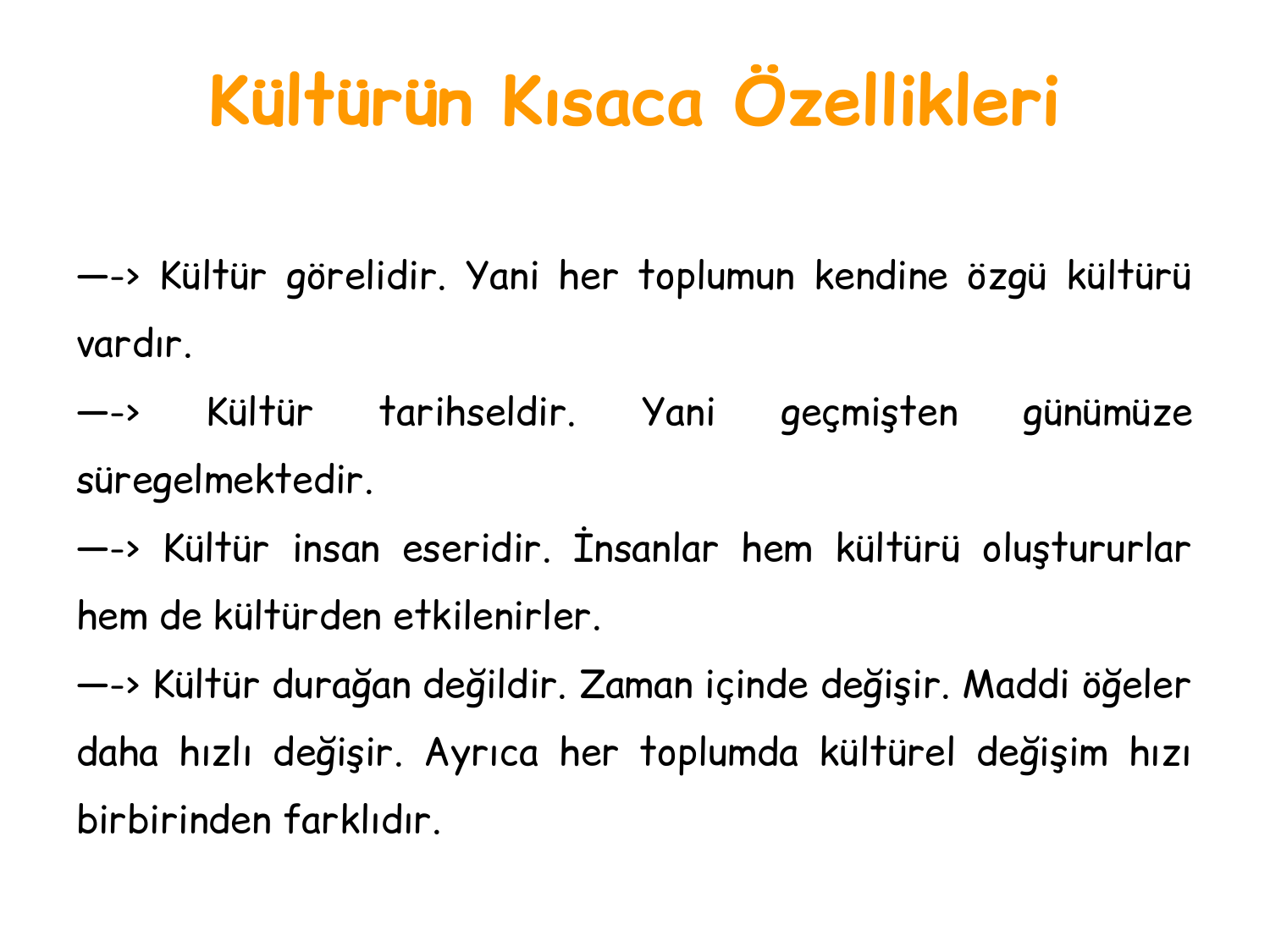

# Kültürün Kısaca Özellikleri
—-> Kültür görelidir. Yani her toplumun kendine özgü kültürü vardır.
—-> Kültür tarihseldir. Yani geçmişten günümüze süregelmektedir.
—-> Kültür insan eseridir. İnsanlar hem kültürü oluştururlar hem de kültürden etkilenirler.
—-> Kültür durağan değildir. Zaman içinde değişir. Maddi öğeler daha hızlı değişir. Ayrıca her toplumda kültürel değişim hızı birbirinden farklıdır.